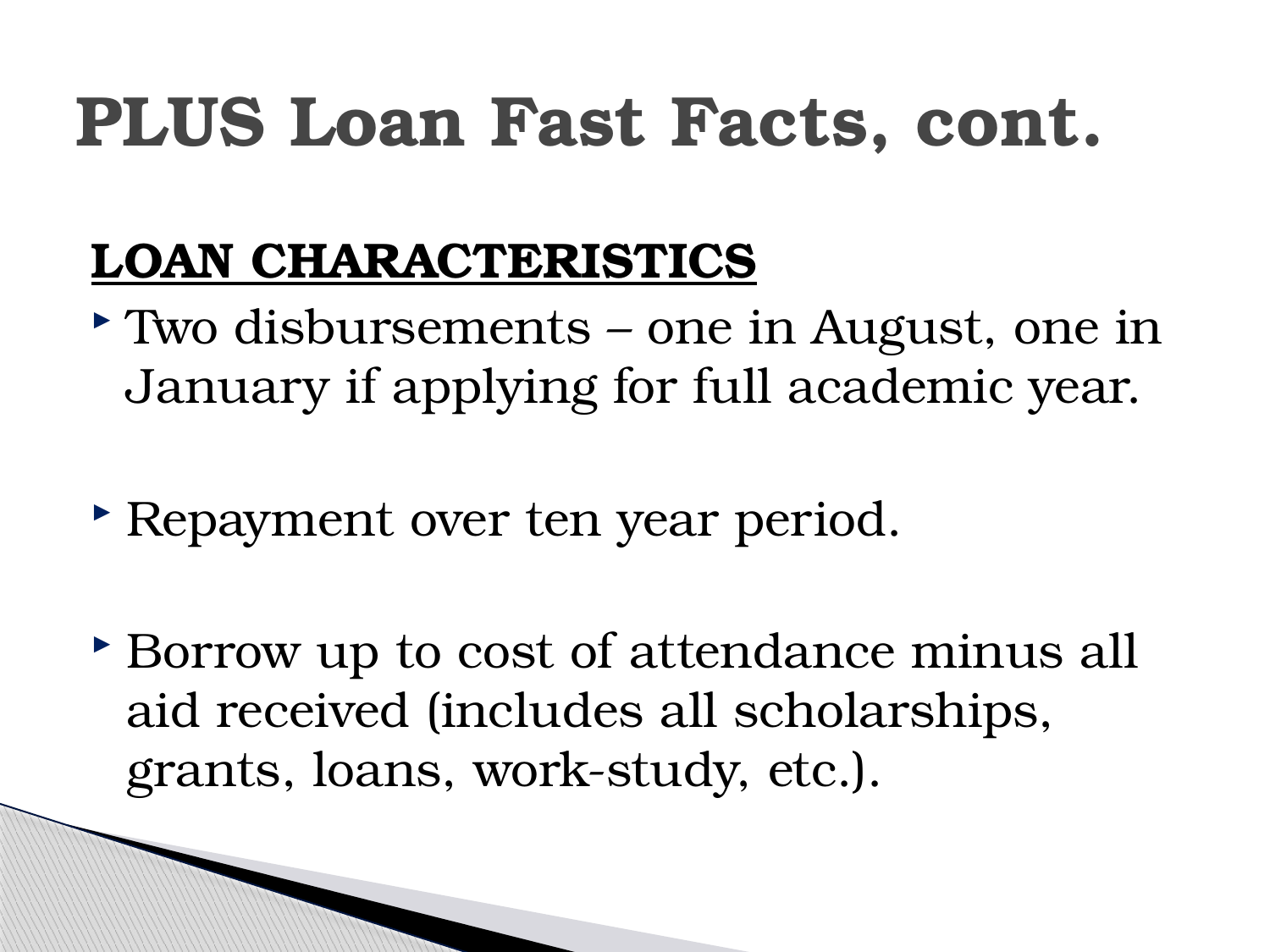

# PLUS Loan Fast Facts, cont.
LOAN CHARACTERISTICS
Two disbursements – one in August, one in January if applying for full academic year.

Repayment over ten year period.

Borrow up to cost of attendance minus all aid received (includes all scholarships, grants, loans, work-study, etc.).